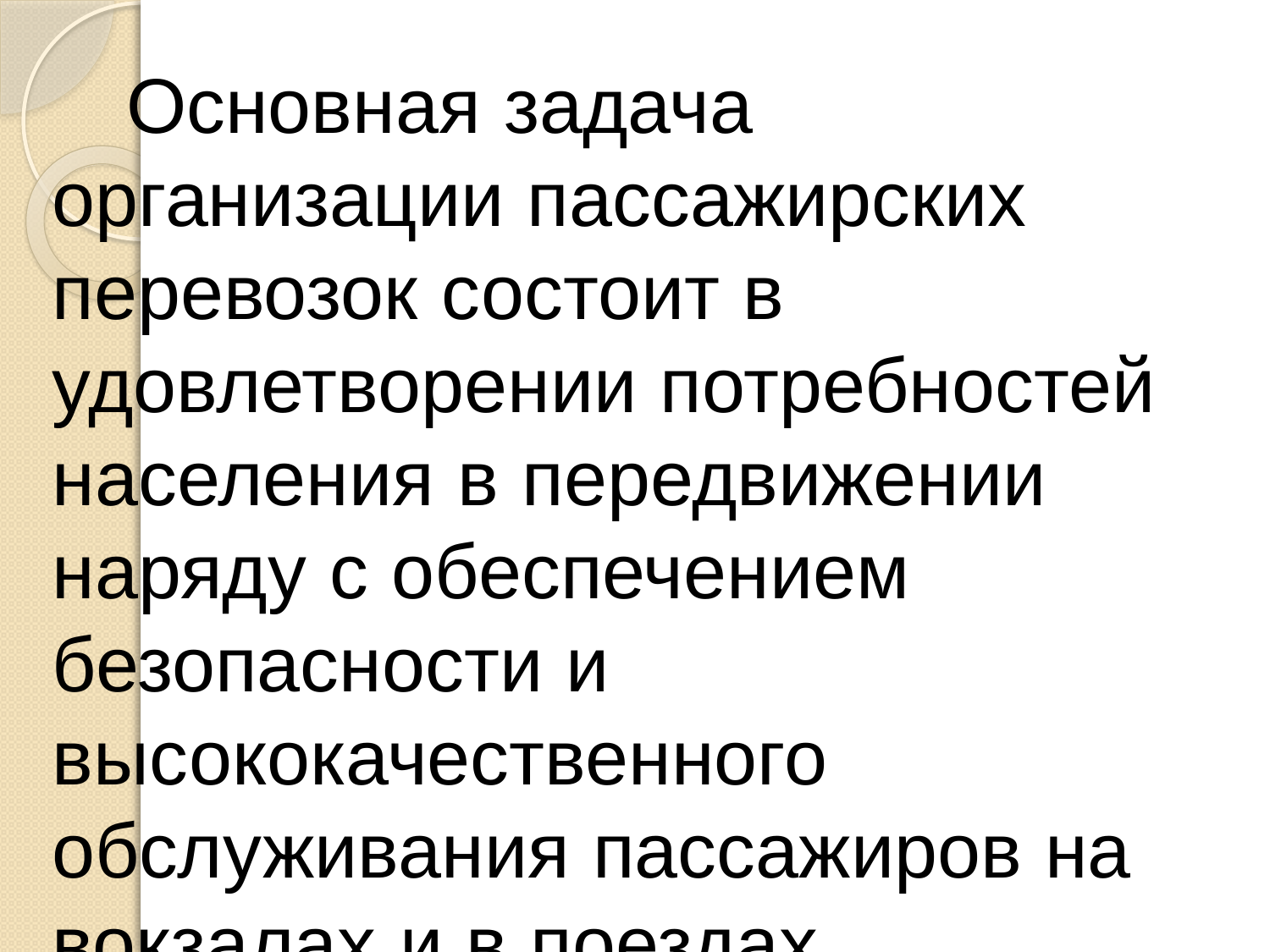

Основная задача организации пассажирских перевозок состоит в удовлетворении потребностей населения в передвижении наряду с обеспечением безопасности и высококачественного обслуживания пассажиров на вокзалах и в поездах.